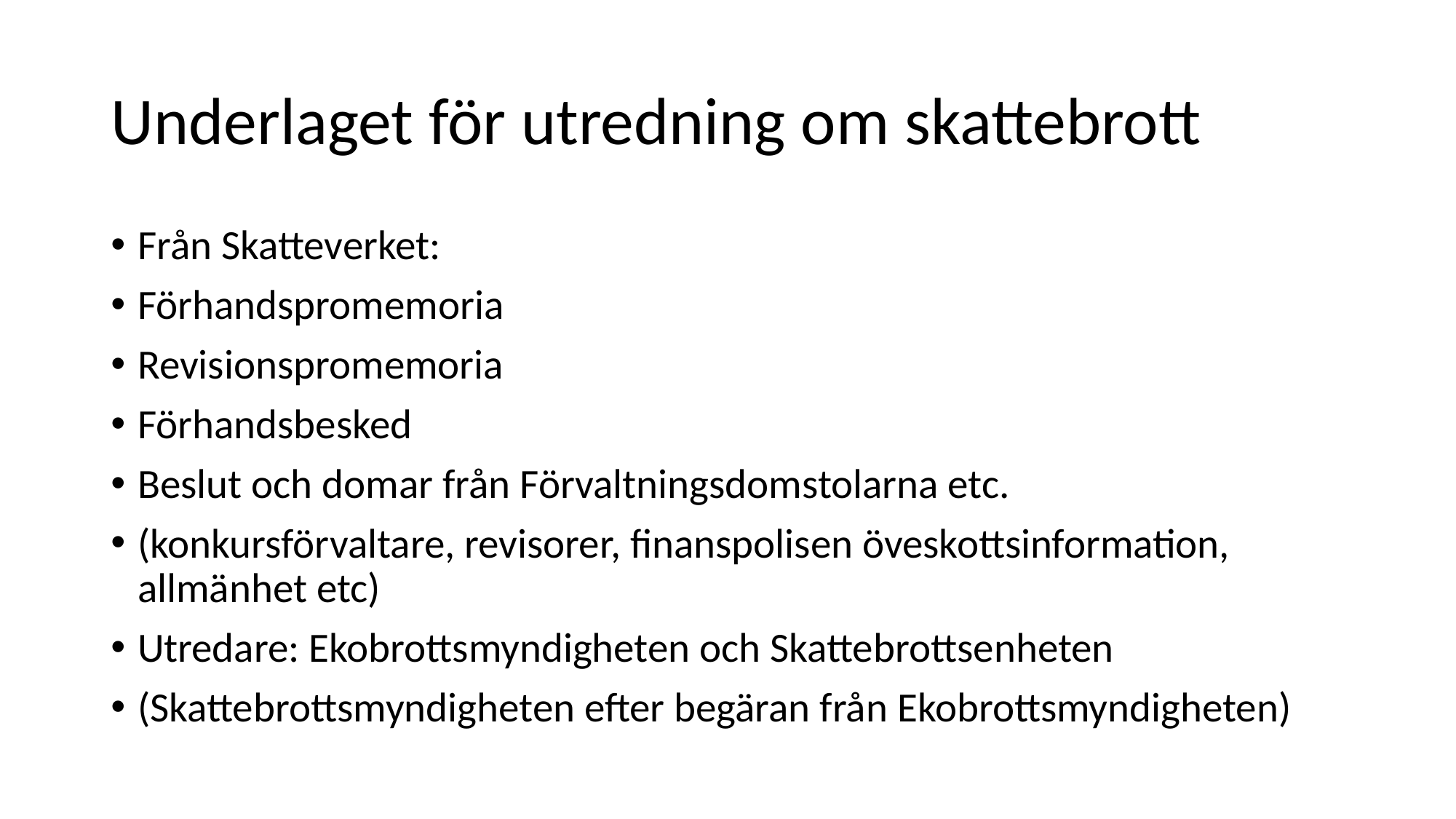

# Underlaget för utredning om skattebrott
Från Skatteverket:
Förhandspromemoria
Revisionspromemoria
Förhandsbesked
Beslut och domar från Förvaltningsdomstolarna etc.
(konkursförvaltare, revisorer, finanspolisen öveskottsinformation, allmänhet etc)
Utredare: Ekobrottsmyndigheten och Skattebrottsenheten
(Skattebrottsmyndigheten efter begäran från Ekobrottsmyndigheten)